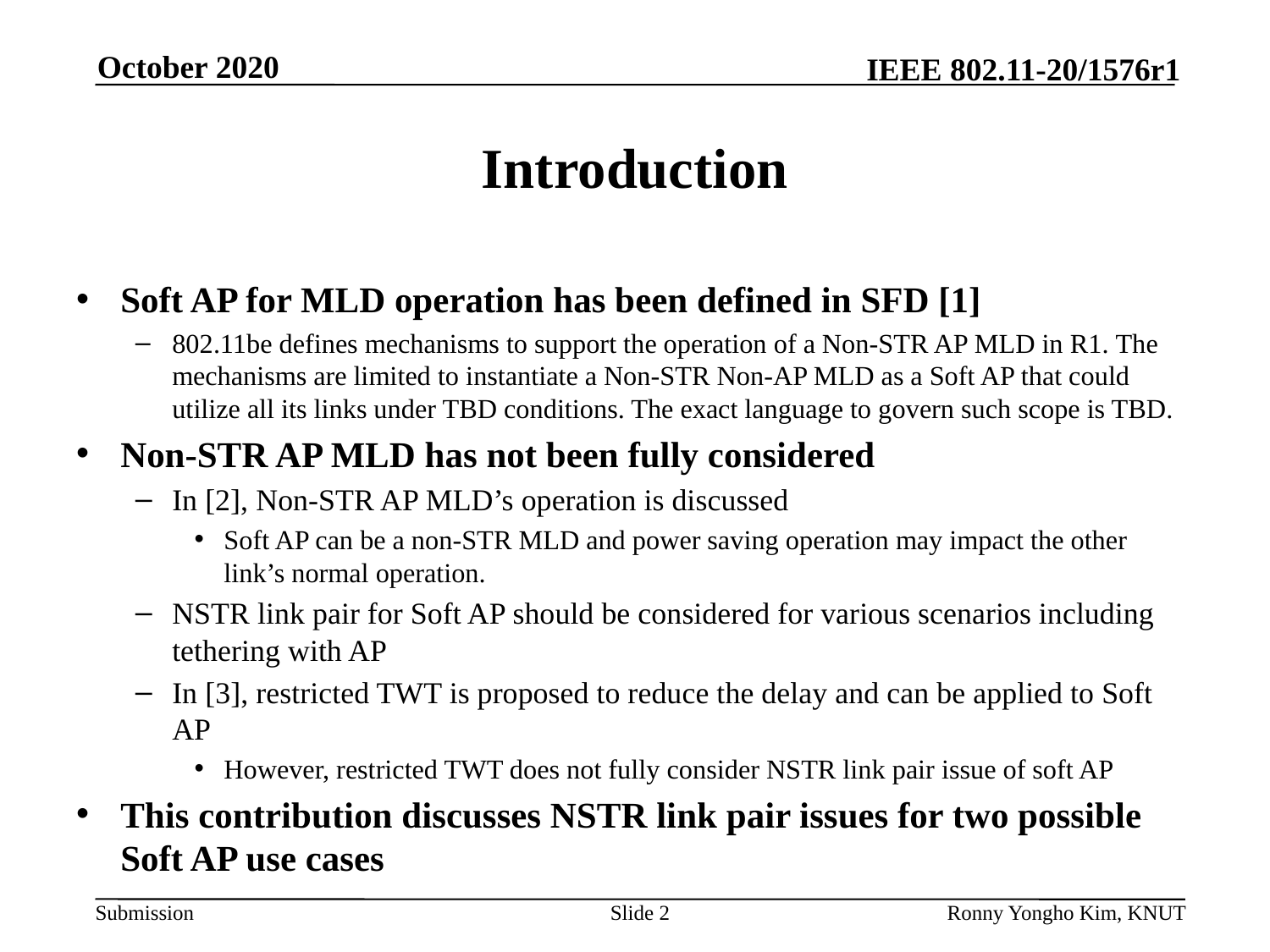

# Introduction
Soft AP for MLD operation has been defined in SFD [1]
802.11be defines mechanisms to support the operation of a Non-STR AP MLD in R1. The mechanisms are limited to instantiate a Non-STR Non-AP MLD as a Soft AP that could utilize all its links under TBD conditions. The exact language to govern such scope is TBD.
Non-STR AP MLD has not been fully considered
In [2], Non-STR AP MLD’s operation is discussed
Soft AP can be a non-STR MLD and power saving operation may impact the other link’s normal operation.
NSTR link pair for Soft AP should be considered for various scenarios including tethering with AP
In [3], restricted TWT is proposed to reduce the delay and can be applied to Soft AP
However, restricted TWT does not fully consider NSTR link pair issue of soft AP
This contribution discusses NSTR link pair issues for two possible Soft AP use cases